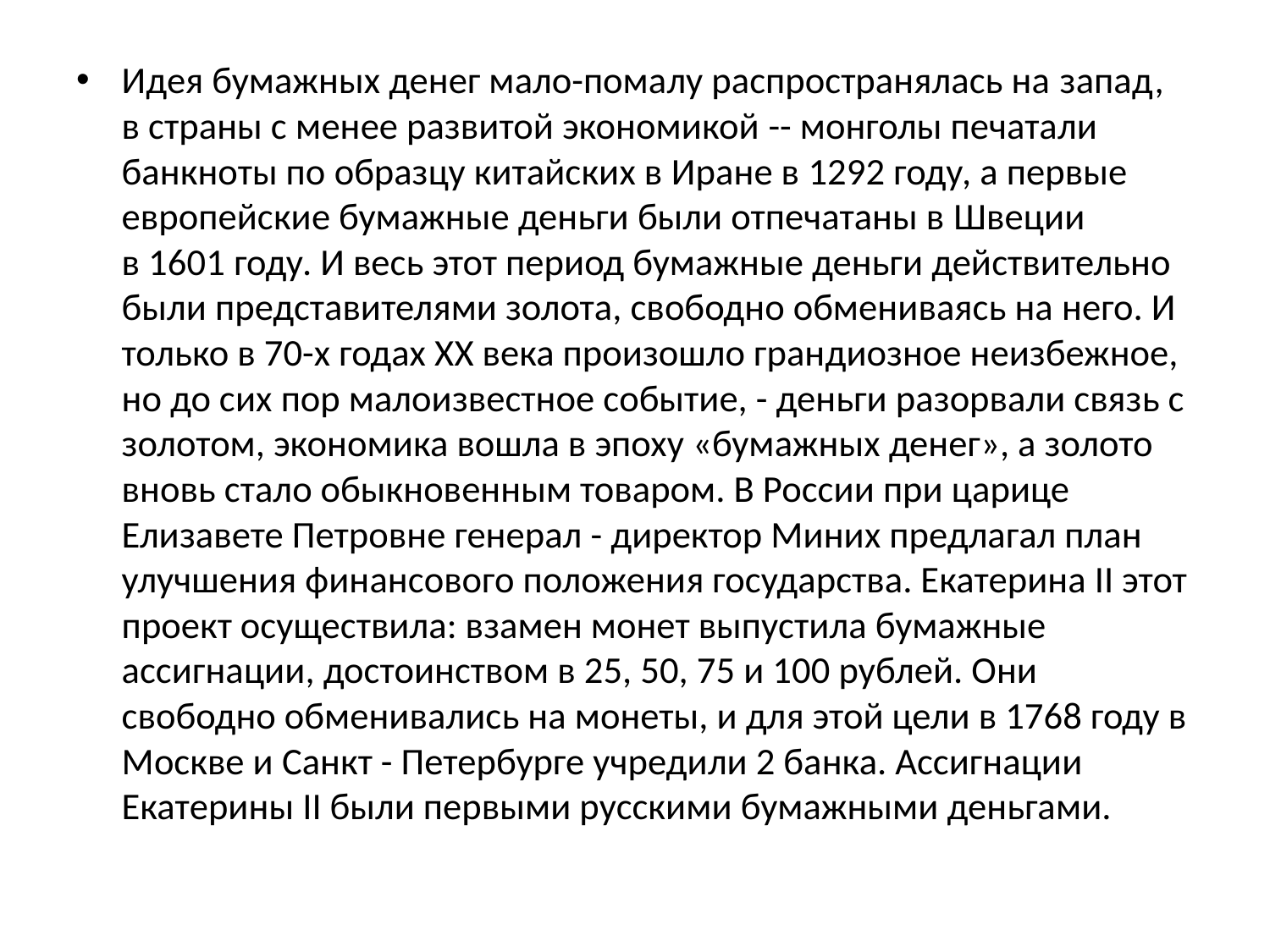

Идея бумажных денег мало-помалу распространялась на запад, в страны с менее развитой экономикой -- монголы печатали банкноты по образцу китайских в Иране в 1292 году, а первые европейские бумажные деньги были отпечатаны в Швеции в 1601 году. И весь этот период бумажные деньги действительно были представителями золота, свободно обмениваясь на него. И только в 70-х годах ХХ века произошло грандиозное неизбежное, но до сих пор малоизвестное событие, - деньги разорвали связь с золотом, экономика вошла в эпоху «бумажных денег», а золото вновь стало обыкновенным товаром. В России при царице Елизавете Петровне генерал - директор Миних предлагал план улучшения финансового положения государства. Екатерина II этот проект осуществила: взамен монет выпустила бумажные ассигнации, достоинством в 25, 50, 75 и 100 рублей. Они свободно обменивались на монеты, и для этой цели в 1768 году в Москве и Санкт - Петербурге учредили 2 банка. Ассигнации Екатерины II были первыми русскими бумажными деньгами.